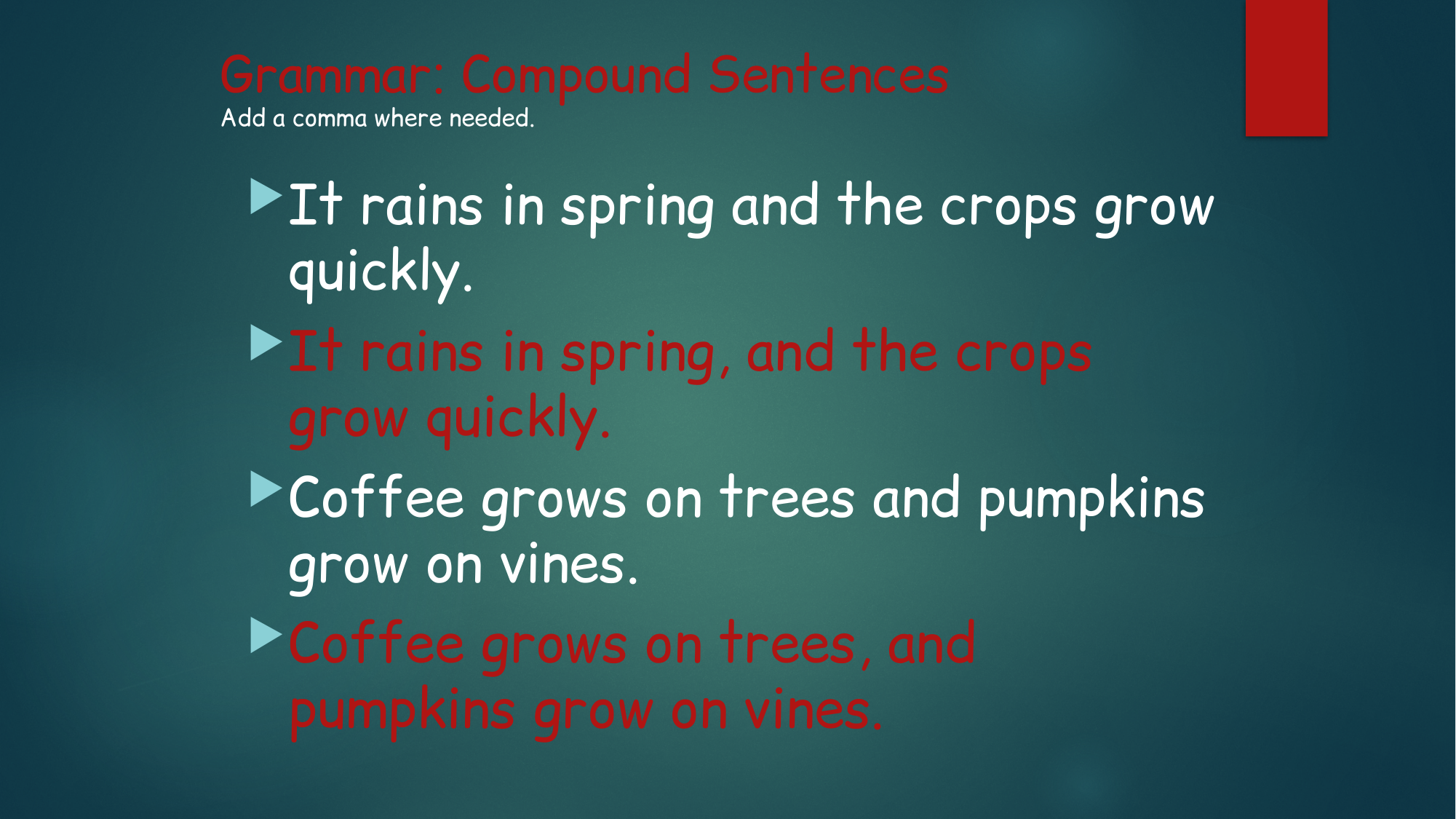

# Grammar: Compound Sentences Add a comma where needed.
It rains in spring and the crops grow quickly.
It rains in spring, and the crops grow quickly.
Coffee grows on trees and pumpkins grow on vines.
Coffee grows on trees, and pumpkins grow on vines.